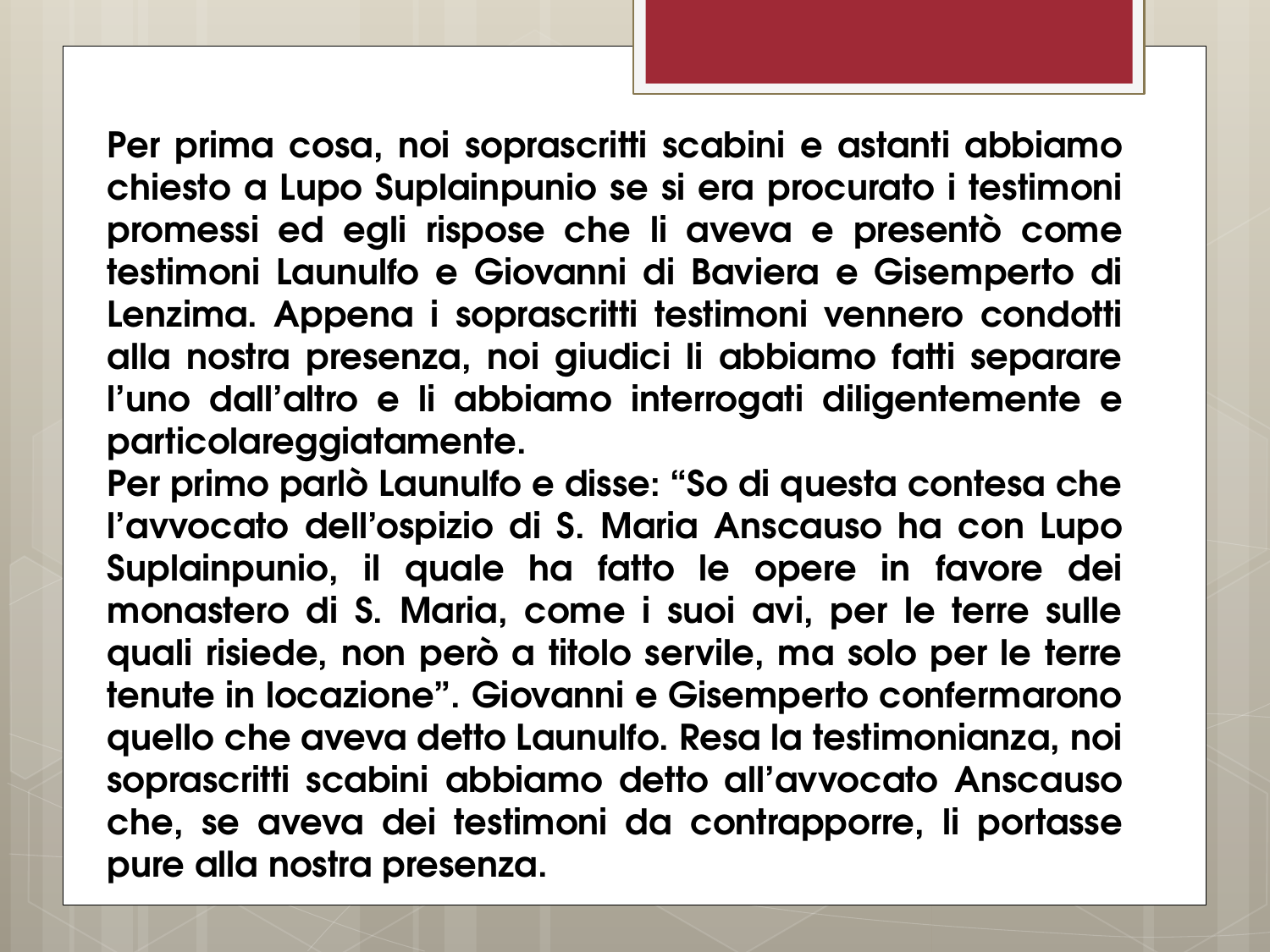

Per prima cosa, noi soprascritti scabini e astanti abbiamo chiesto a Lupo Suplainpunio se si era procurato i testimoni promessi ed egli rispose che li aveva e presentò come testimoni Launulfo e Giovanni di Baviera e Gisemperto di Lenzima. Appena i soprascritti testimoni vennero condotti alla nostra presenza, noi giudici li abbiamo fatti separare l’uno dall’altro e li abbiamo interrogati diligentemente e particolareggiatamente.
Per primo parlò Launulfo e disse: “So di questa contesa che l’avvocato dell’ospizio di S. Maria Anscauso ha con Lupo Suplainpunio, il quale ha fatto le opere in favore dei monastero di S. Maria, come i suoi avi, per le terre sulle quali risiede, non però a titolo servile, ma solo per le terre tenute in locazione”. Giovanni e Gisemperto confermarono quello che aveva detto Launulfo. Resa la testimonianza, noi soprascritti scabini abbiamo detto all’avvocato Anscauso che, se aveva dei testimoni da contrapporre, li portasse pure alla nostra presenza.